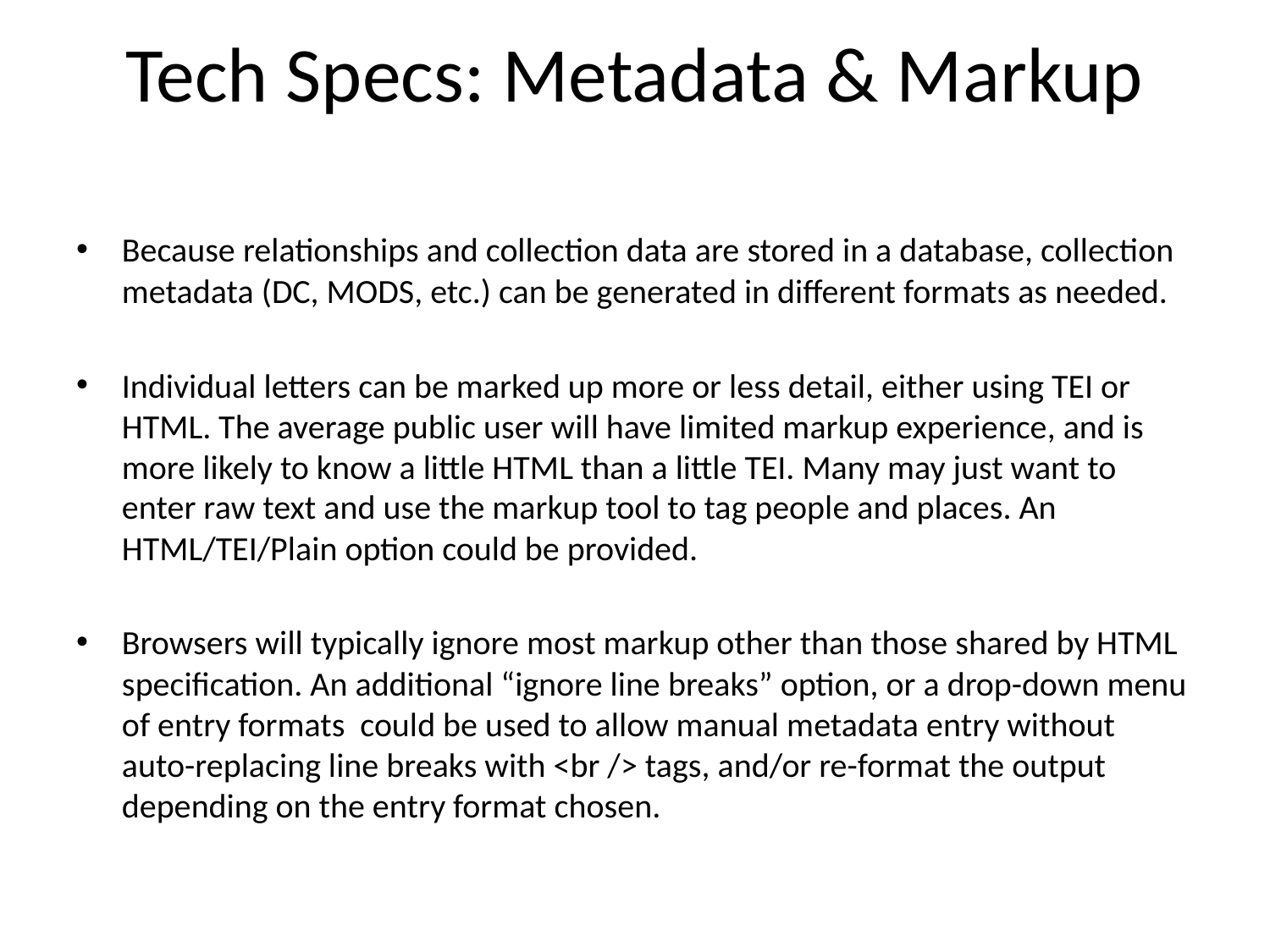

# Tech Specs: Metadata & Markup
Because relationships and collection data are stored in a database, collection metadata (DC, MODS, etc.) can be generated in different formats as needed.

Individual letters can be marked up more or less detail, either using TEI or HTML. The average public user will have limited markup experience, and is more likely to know a little HTML than a little TEI. Many may just want to enter raw text and use the markup tool to tag people and places. An HTML/TEI/Plain option could be provided.

Browsers will typically ignore most markup other than those shared by HTML specification. An additional “ignore line breaks” option, or a drop-down menu of entry formats  could be used to allow manual metadata entry without auto-replacing line breaks with <br /> tags, and/or re-format the output depending on the entry format chosen.